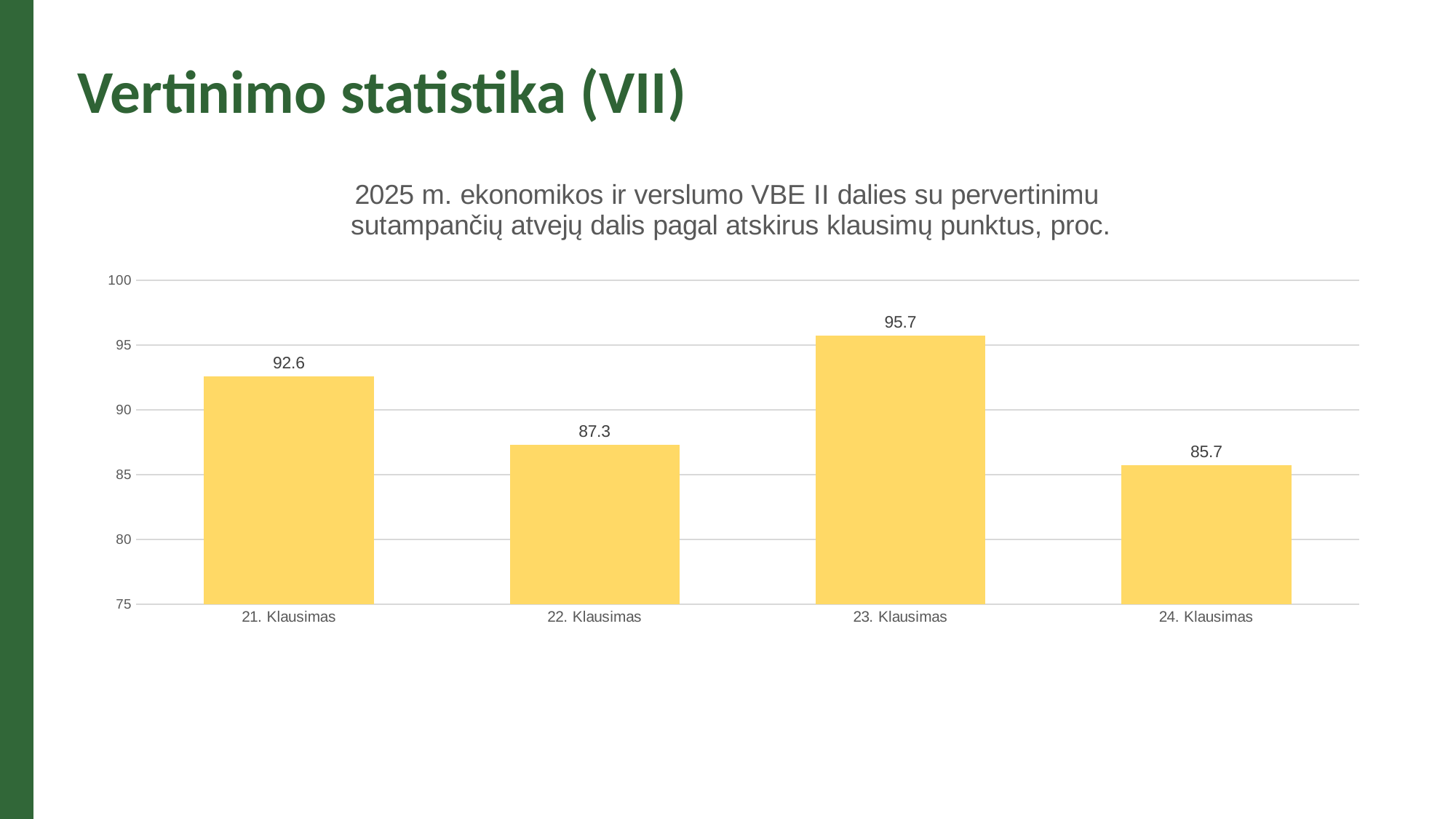

Vertinimo statistika (VII)

### Chart: 2025 m. ekonomikos ir verslumo VBE II dalies su pervertinimu sutampančių atvejų dalis pagal atskirus klausimų punktus, proc.

| Category |  |
|---|---|
| 21. Klausimas | 92.6 |
| 22. Klausimas | 87.3 |
| 23. Klausimas | 95.7 |
| 24. Klausimas | 85.7 |